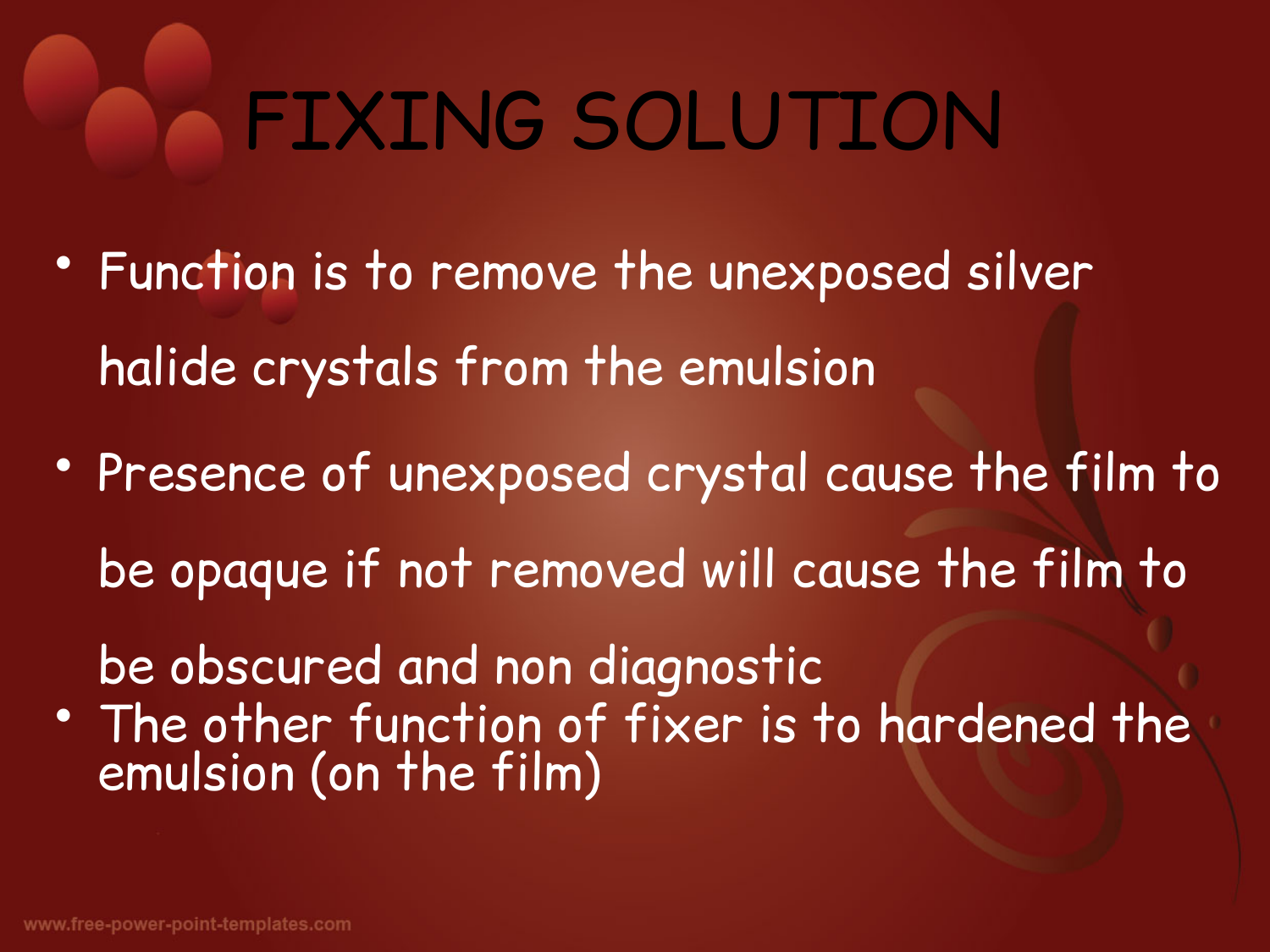

# FIXING SOLUTION
Function is to remove the unexposed silver halide crystals from the emulsion
Presence of unexposed crystal cause the film to be opaque if not removed will cause the film to be obscured and non diagnostic
The other function of fixer is to hardened the emulsion (on the film)